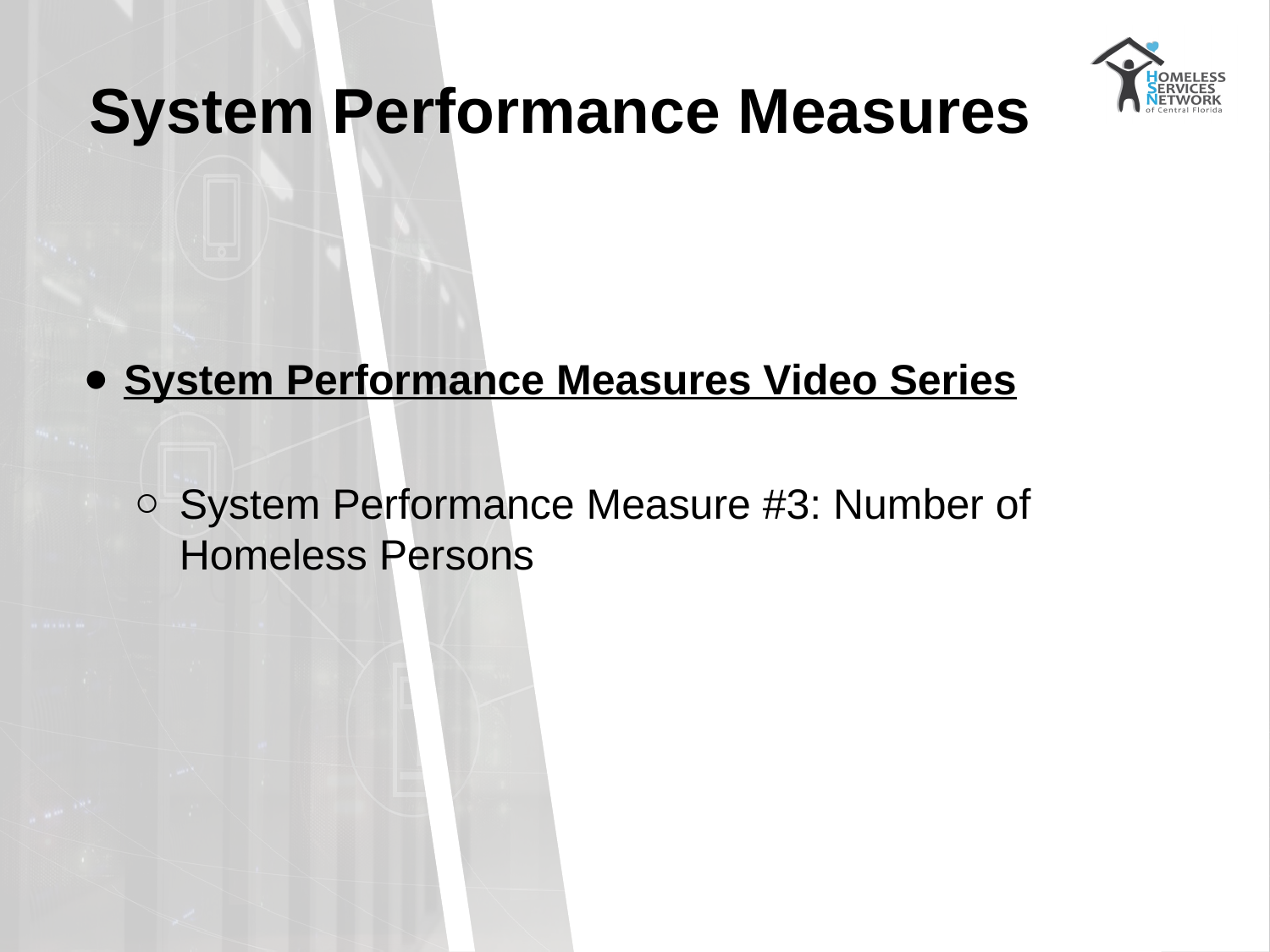

# System Performance Measures

System Performance Measures Video Series

System Performance Measure #3: Number of Homeless Persons